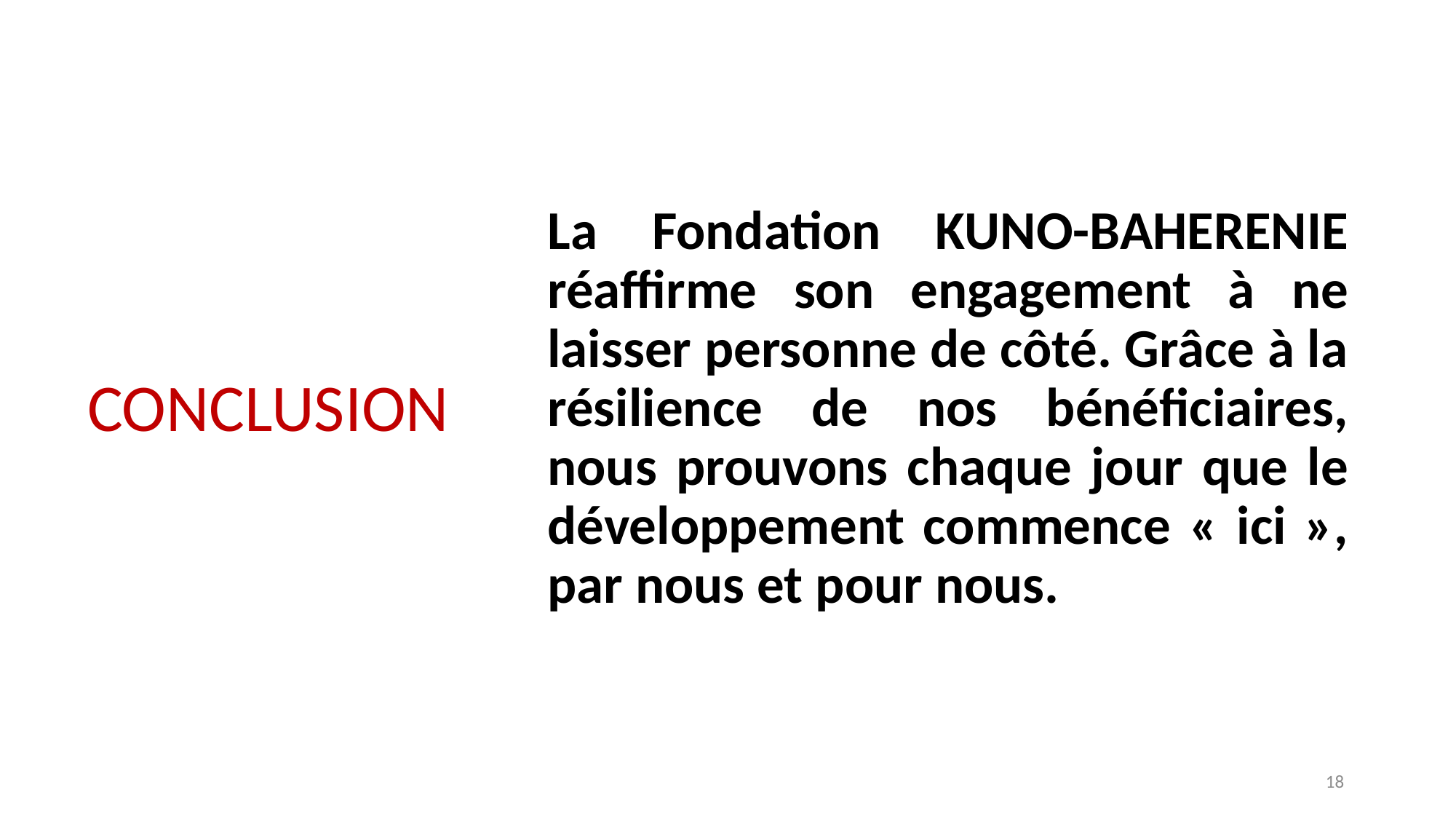

La Fondation KUNO-BAHERENIE réaffirme son engagement à ne laisser personne de côté. Grâce à la résilience de nos bénéficiaires, nous prouvons chaque jour que le développement commence « ici », par nous et pour nous.
# CONCLUSION
18